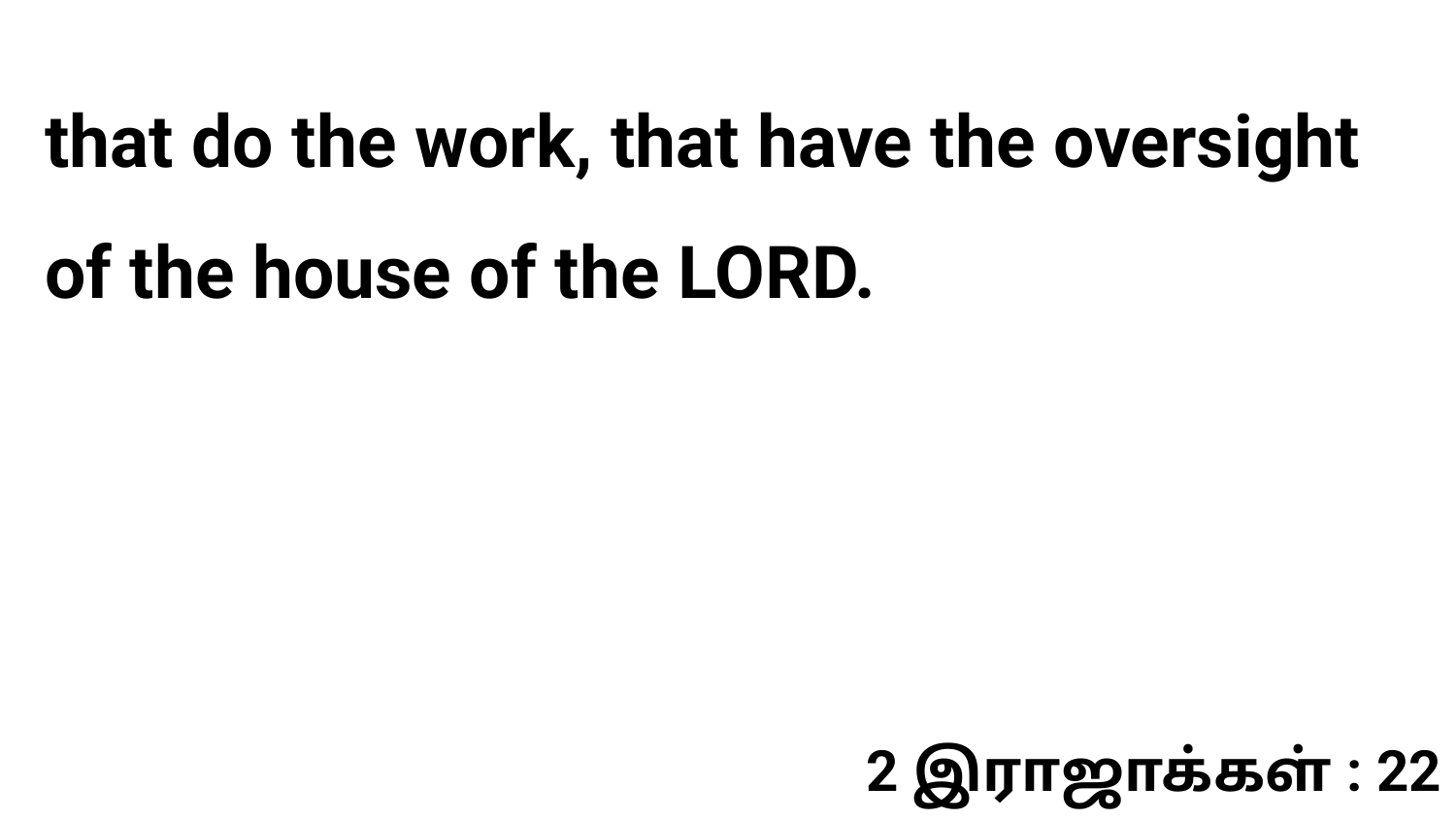

that do the work, that have the oversight of the house of the LORD.
2 இராஜாக்கள் : 22